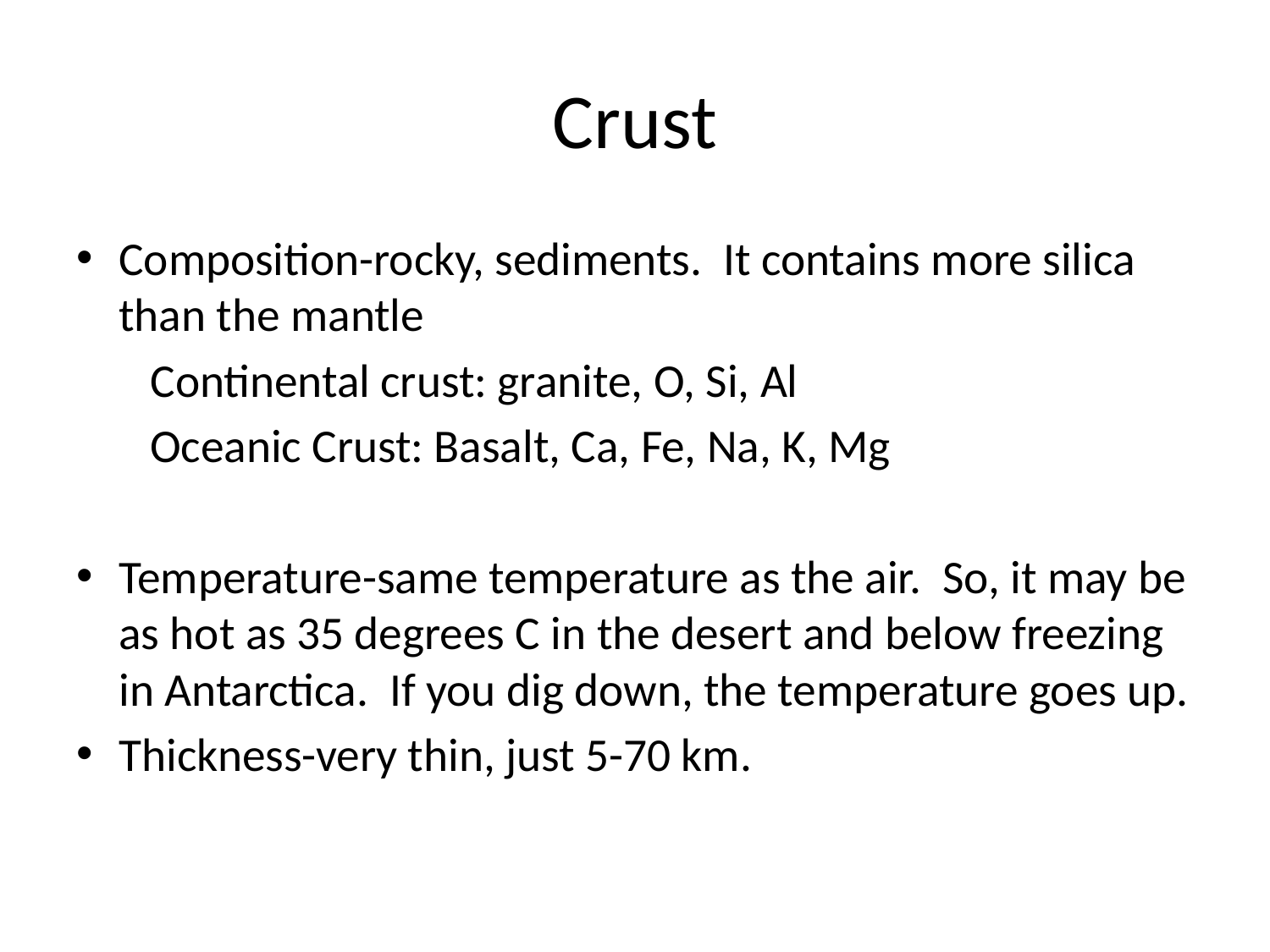

# Crust
Composition-rocky, sediments.  It contains more silica than the mantle
       Continental crust: granite, O, Si, Al
       Oceanic Crust: Basalt, Ca, Fe, Na, K, Mg

Temperature-same temperature as the air.  So, it may be as hot as 35 degrees C in the desert and below freezing in Antarctica.  If you dig down, the temperature goes up.
Thickness-very thin, just 5-70 km.